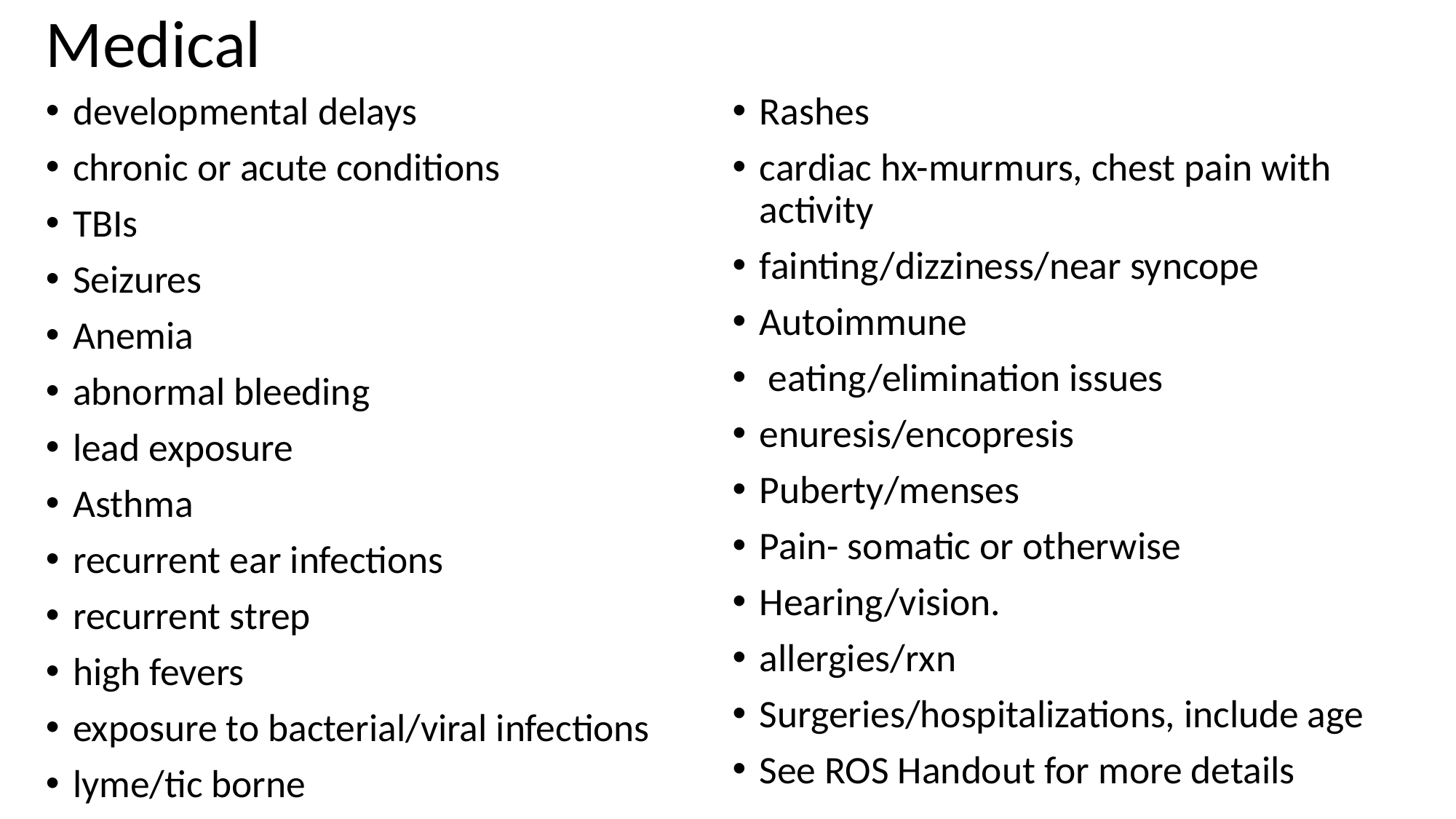

# Medical
developmental delays
chronic or acute conditions
TBIs
Seizures
Anemia
abnormal bleeding
lead exposure
Asthma
recurrent ear infections
recurrent strep
high fevers
exposure to bacterial/viral infections
lyme/tic borne
Rashes
cardiac hx-murmurs, chest pain with activity
fainting/dizziness/near syncope
Autoimmune
 eating/elimination issues
enuresis/encopresis
Puberty/menses
Pain- somatic or otherwise
Hearing/vision.
allergies/rxn
Surgeries/hospitalizations, include age
See ROS Handout for more details